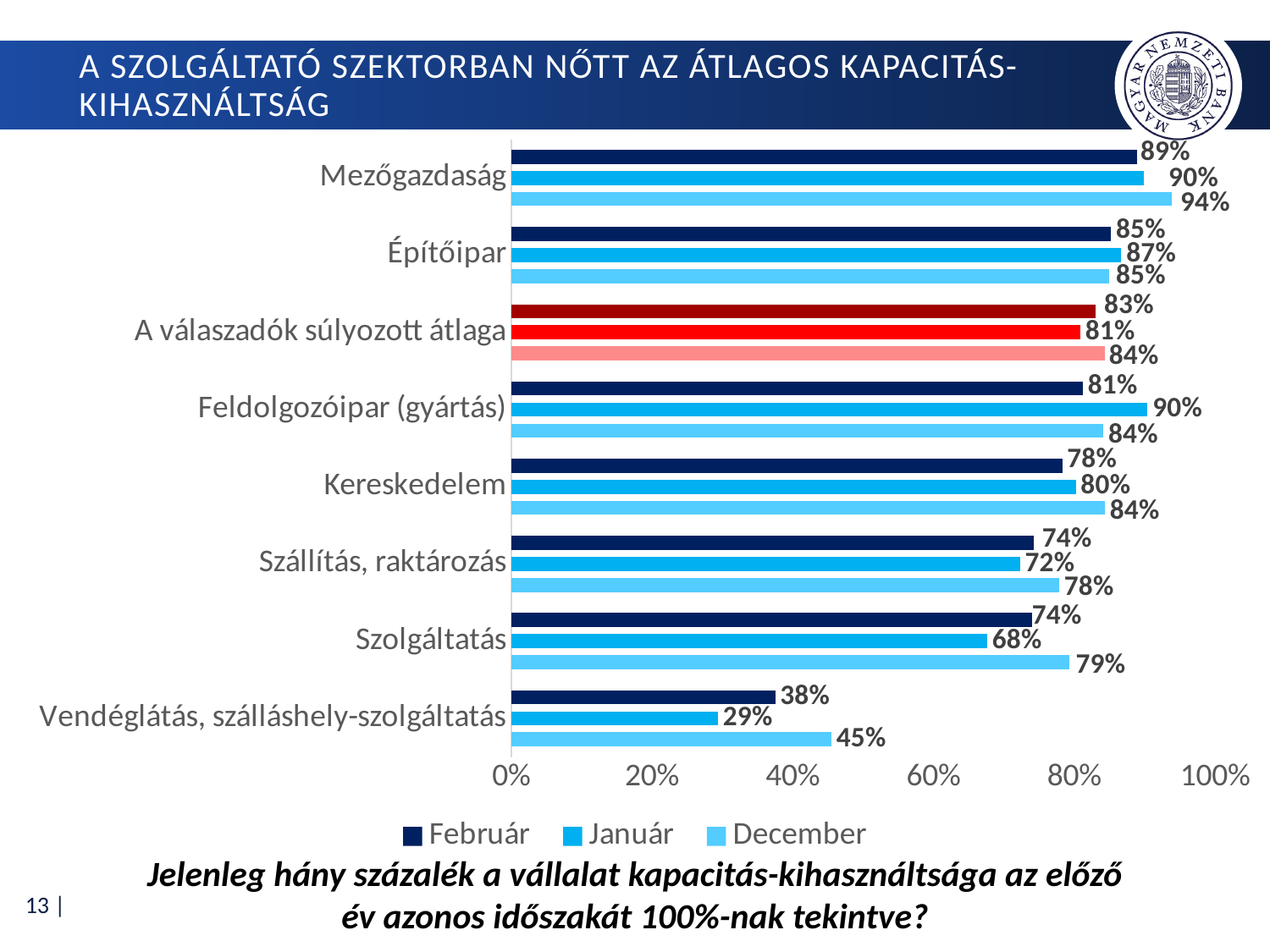

# A szolgáltató szektorban nőtt az átlagos kapacitás-kihasználtság

### Chart

| Category | December | Január | Február |
|---|---|---|---|
| Vendéglátás, szálláshely-szolgáltatás | 0.4549504950495049 | 0.29349593495934956 | 0.37500000000000006 |
| Szolgáltatás | 0.7926708074534159 | 0.6763862332695983 | 0.7401356350184956 |
| Szállítás, raktározás | 0.7785000000000001 | 0.7228070175438596 | 0.7422077922077922 |
| Kereskedelem | 0.8434240362811791 | 0.8020642201834862 | 0.7828482328482329 |
| Feldolgozóipar (gyártás) | 0.8413732394366197 | 0.9040145985401458 | 0.8121739130434781 |
| A válaszadók súlyozott átlaga | 0.8434343779951149 | 0.808547557759959 | 0.8304196609474168 |
| Építőipar | 0.8498407643312103 | 0.8670454545454546 | 0.8522427440633247 |
| Mezőgazdaság | 0.9388461538461537 | 0.8993589743589743 | 0.889453125 |
Jelenleg hány százalék a vállalat kapacitás-kihasználtsága az előző év azonos időszakát 100%-nak tekintve?